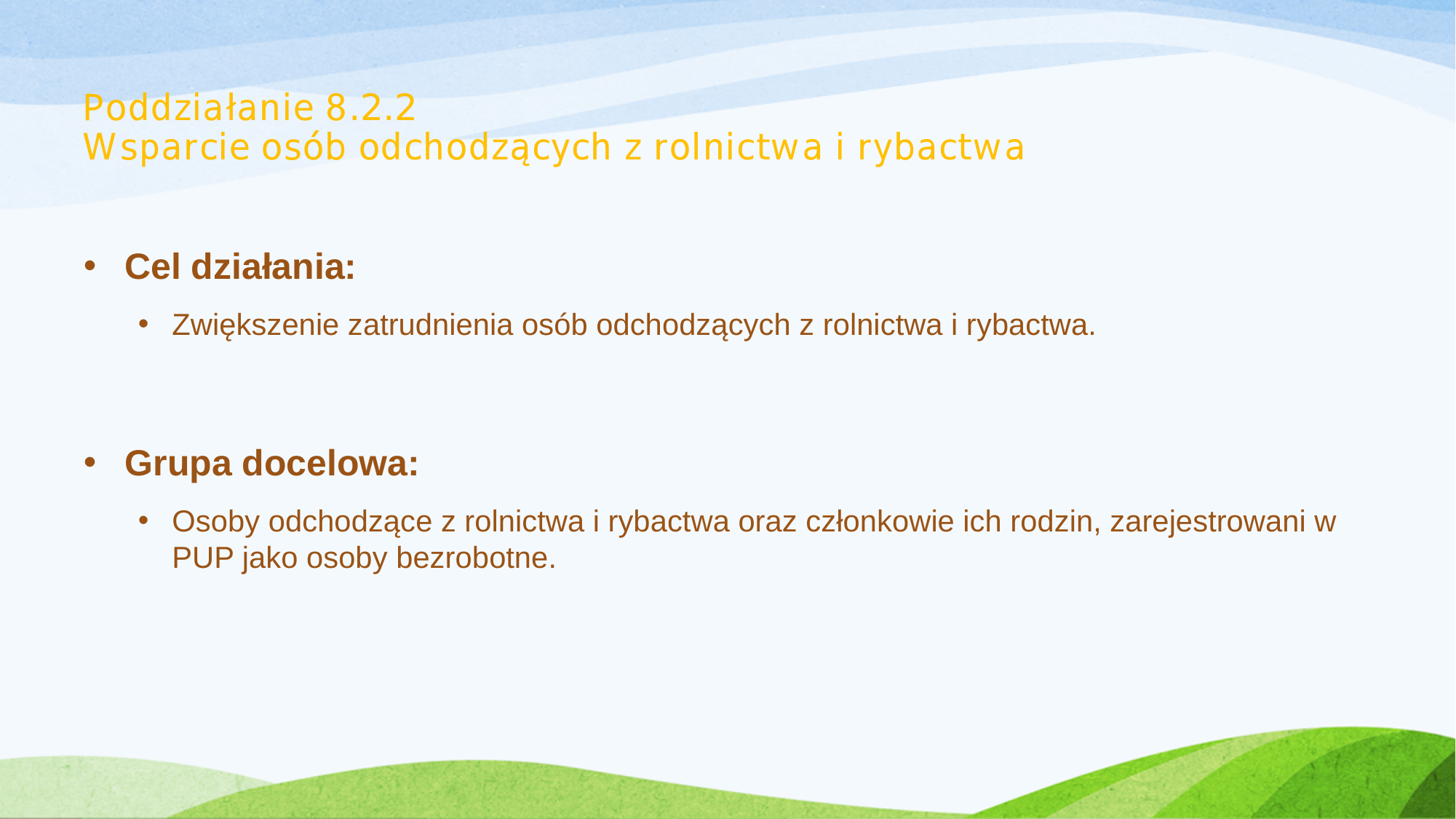

# Poddziałanie 8.2.2 Wsparcie osób odchodzących z rolnictwa i rybactwa
Cel działania:
Zwiększenie zatrudnienia osób odchodzących z rolnictwa i rybactwa.

Grupa docelowa:
Osoby odchodzące z rolnictwa i rybactwa oraz członkowie ich rodzin, zarejestrowani w PUP jako osoby bezrobotne.